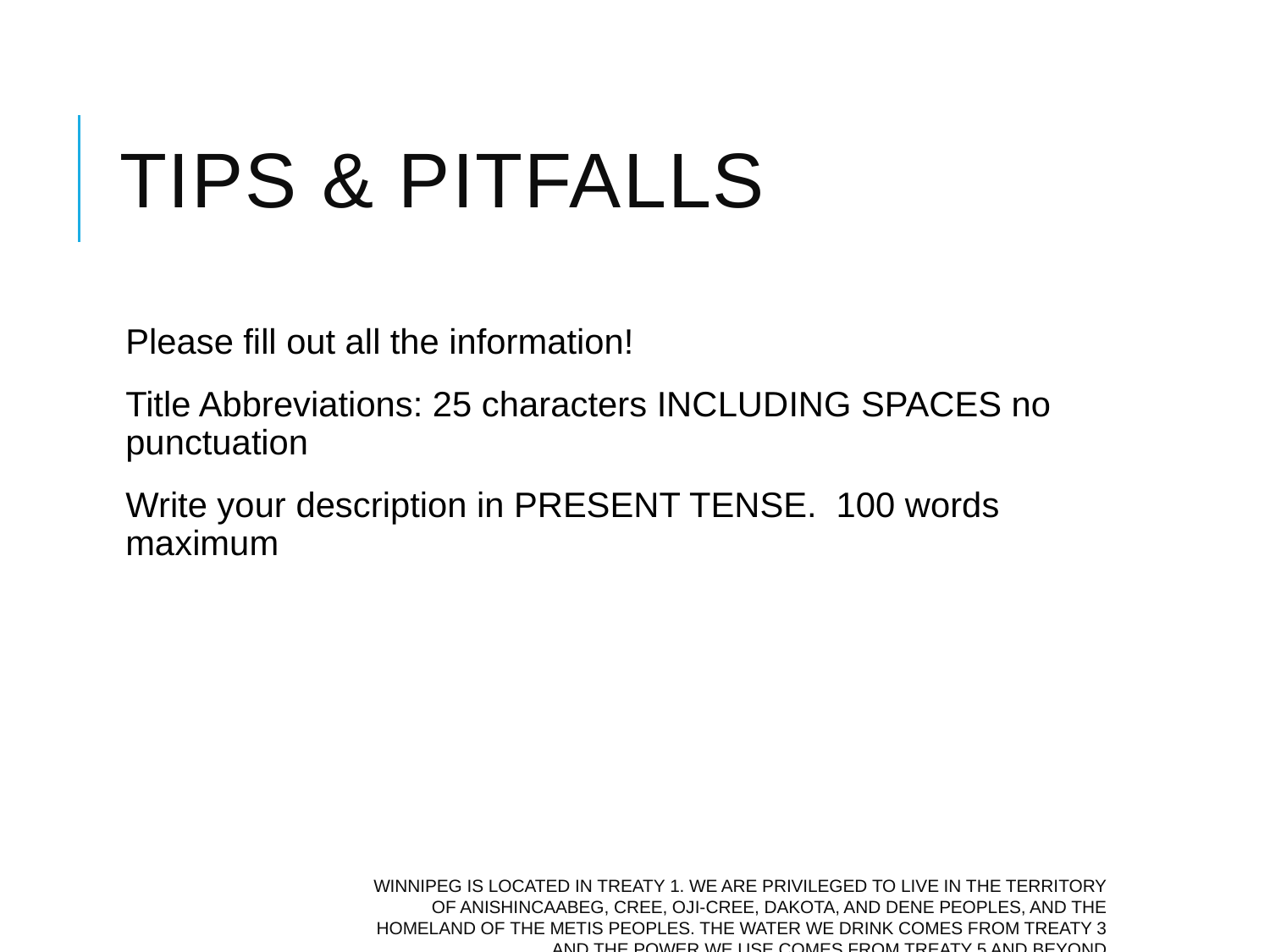

# Tips & Pitfalls
Please fill out all the information!
Title Abbreviations: 25 characters INCLUDING SPACES no punctuation
Write your description in PRESENT TENSE.  100 words maximum

Winnipeg is located in Treaty 1. We are privileged to live in the territory of Anishincaabeg, Cree, Oji-Cree, Dakota, and Dene Peoples, and the homeland of the Metis Peoples. The water we drink comes from Treaty 3 and the power we use comes from Treaty 5 and beyond